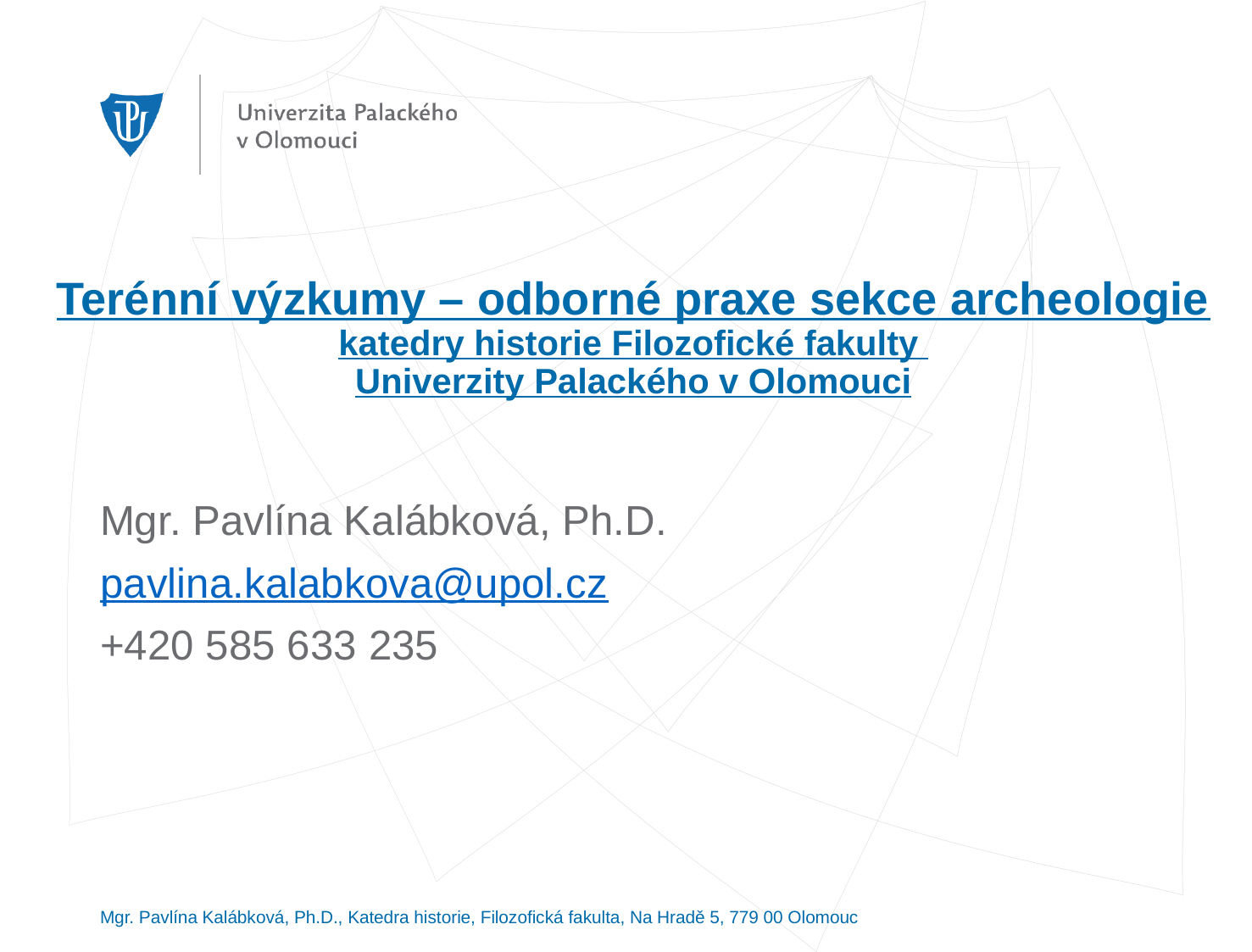

# Terénní výzkumy – odborné praxe sekce archeologie katedry historie Filozofické fakulty Univerzity Palackého v Olomouci
Mgr. Pavlína Kalábková, Ph.D.
pavlina.kalabkova@upol.cz
+420 585 633 235

Mgr. Pavlína Kalábková, Ph.D., Katedra historie, Filozofická fakulta, Na Hradě 5, 779 00 Olomouc